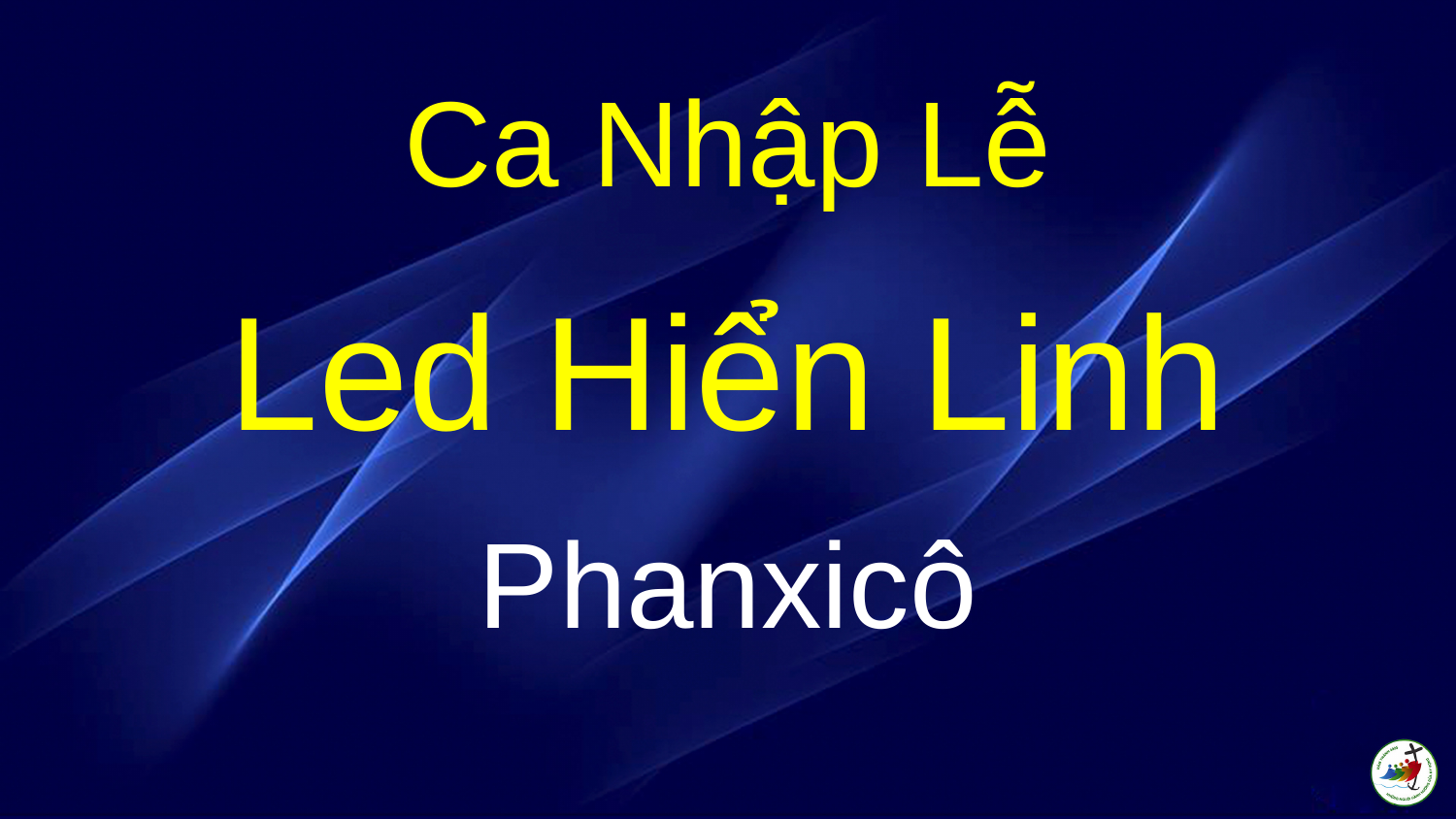

# Ca Nhập Lễ Led Hiển Linh Phanxicô